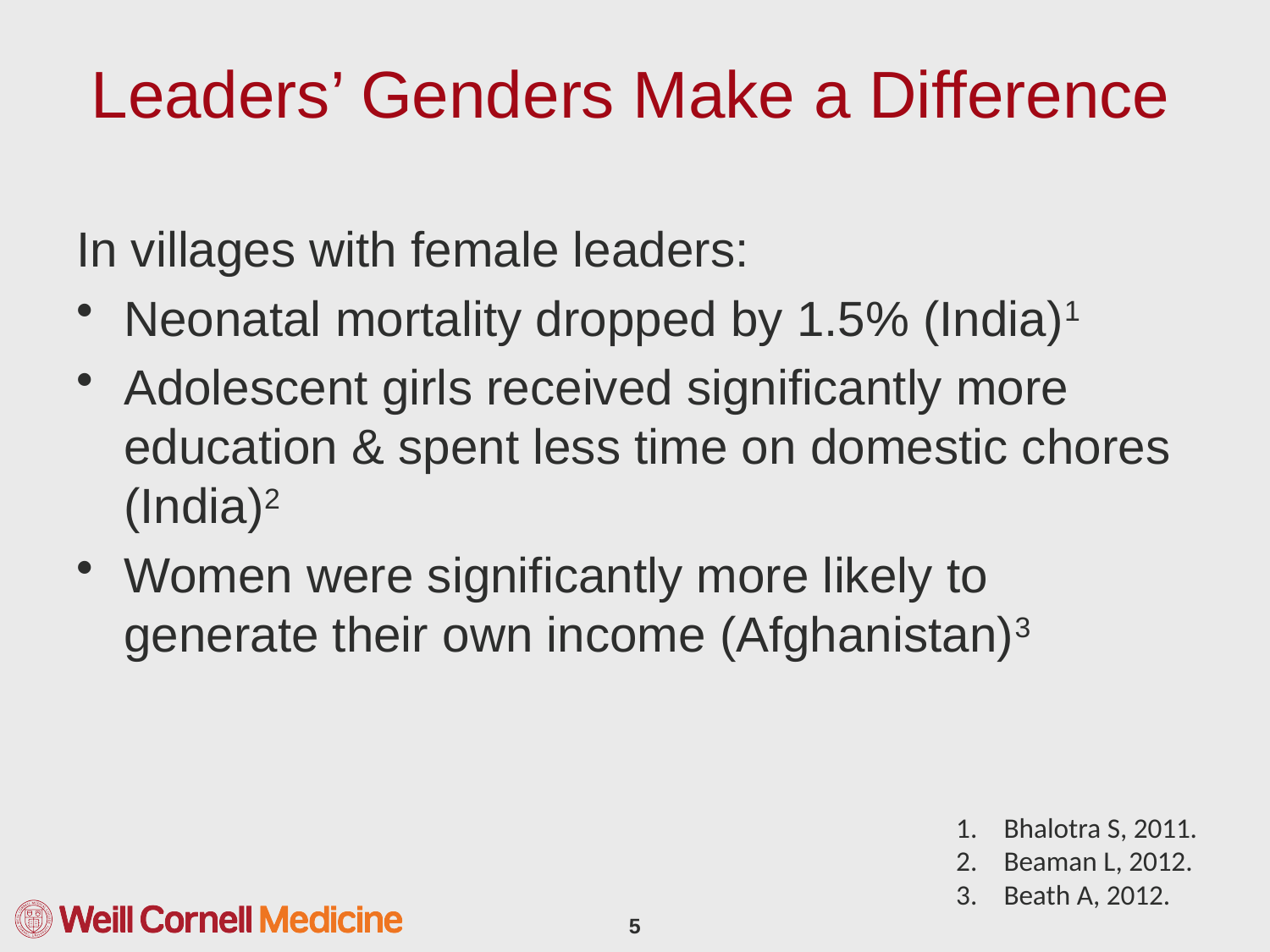

# Leaders’ Genders Make a Difference
In villages with female leaders:
Neonatal mortality dropped by 1.5% (India)1
Adolescent girls received significantly more education & spent less time on domestic chores (India)2
Women were significantly more likely to generate their own income (Afghanistan)3

Bhalotra S, 2011.
Beaman L, 2012.
Beath A, 2012.